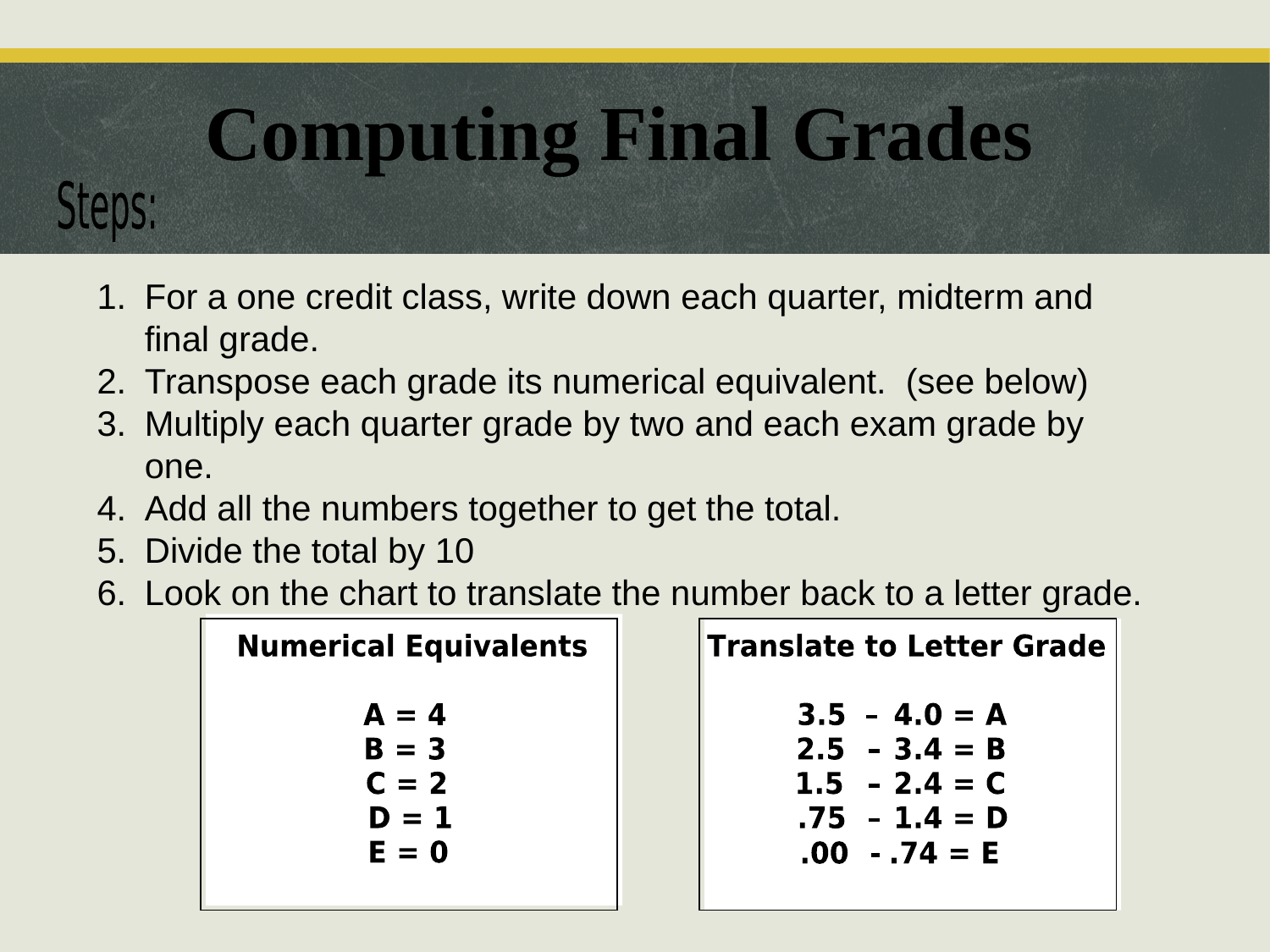

Computing Final Grades

For a one credit class, write down each quarter, midterm and final grade.
Transpose each grade its numerical equivalent.  (see below)
Multiply each quarter grade by two and each exam grade by one.
Add all the numbers together to get the total.
Divide the total by 10
Look on the chart to translate the number back to a letter grade.